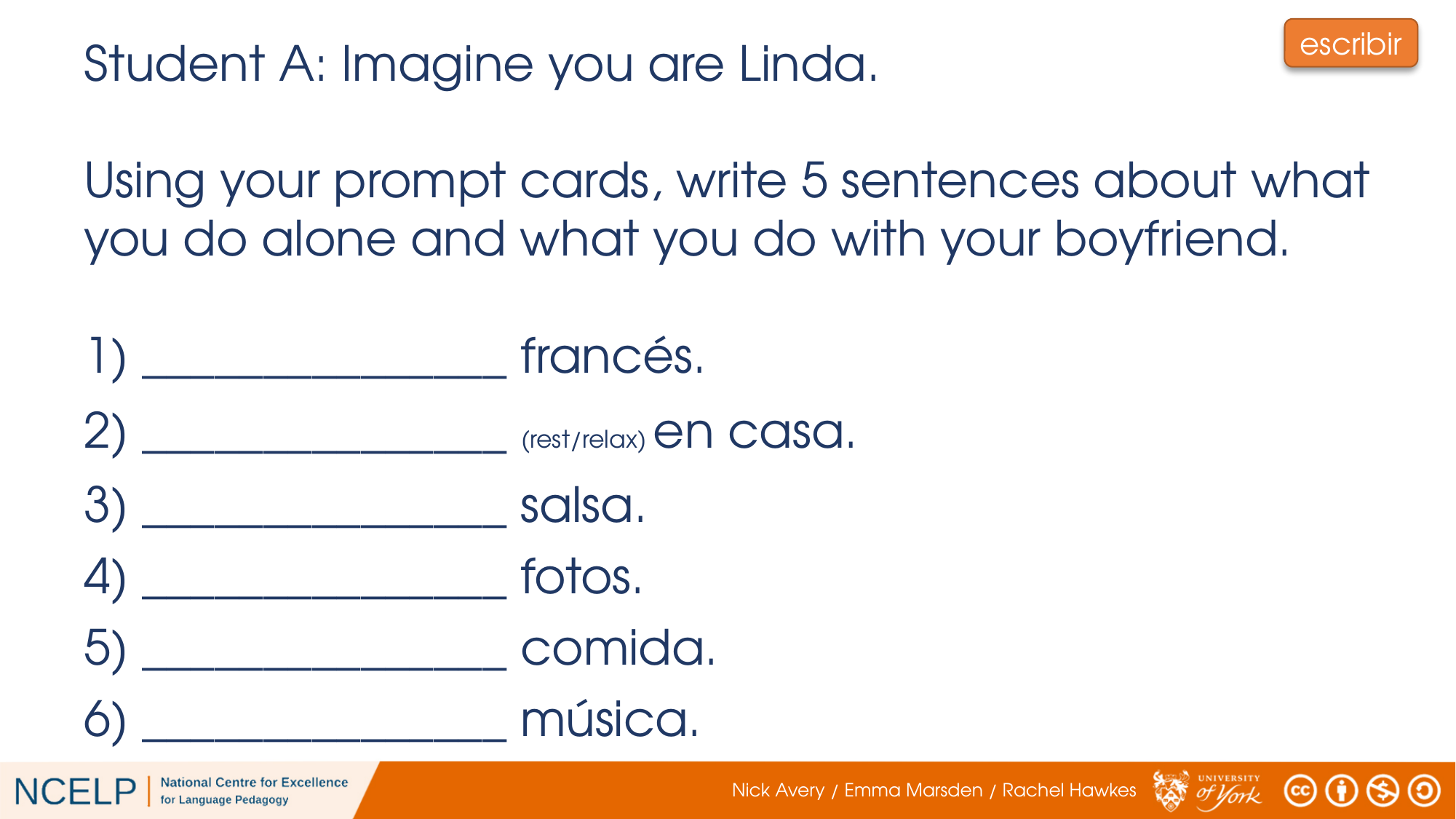

escribir
Student A: Imagine you are Linda.

Using your prompt cards, write 5 sentences about what you do alone and what you do with your boyfriend.
1) _______________ francés.

2) _______________ (rest/relax) en casa.
3) _______________ salsa.
4) _______________ fotos.
5) _______________ comida.
6) _______________ música.
Nick Avery / Emma Marsden / Rachel Hawkes